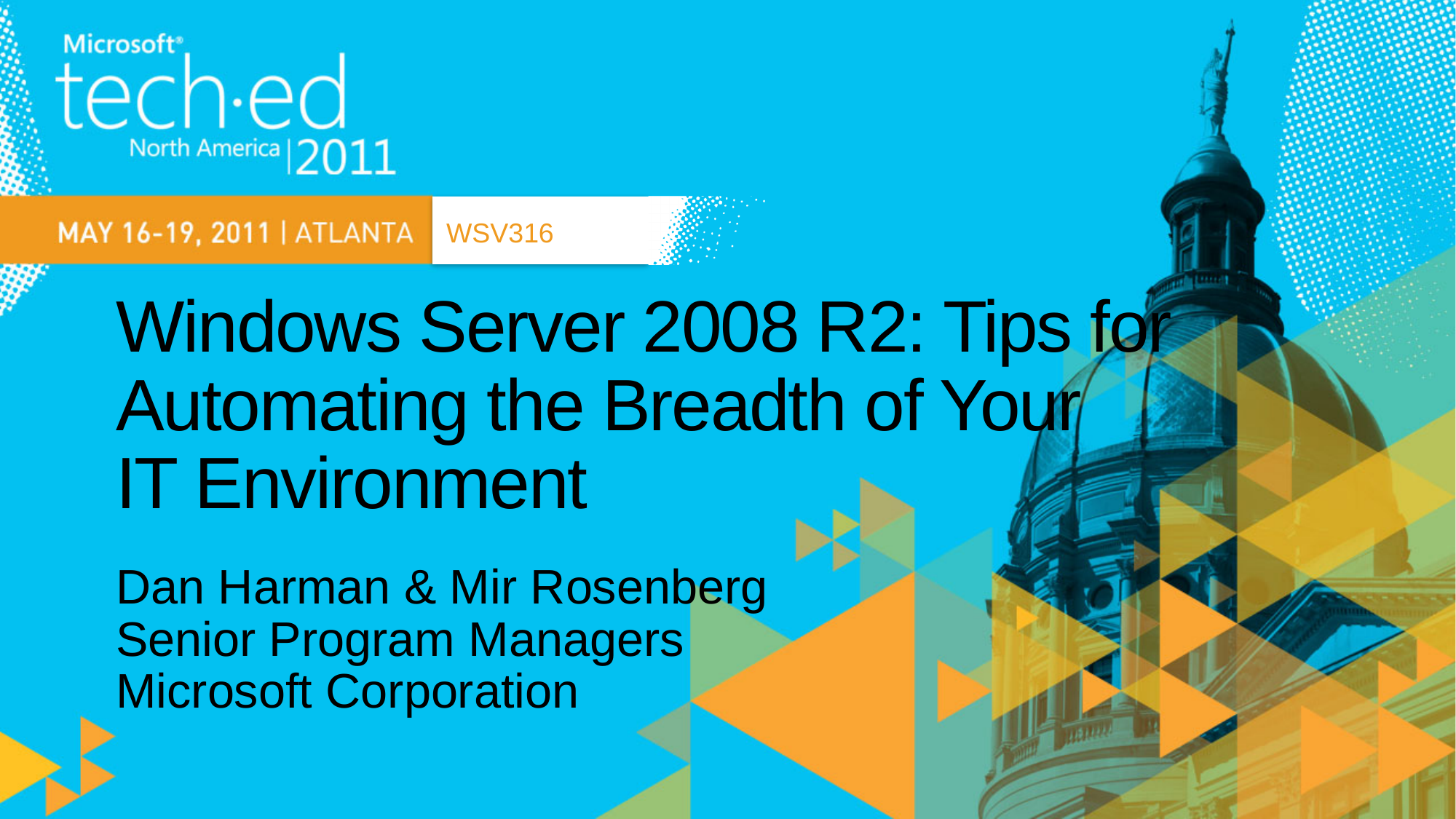

WSV316
# Windows Server 2008 R2: Tips for Automating the Breadth of Your IT Environment
Dan Harman & Mir Rosenberg
Senior Program Managers
Microsoft Corporation